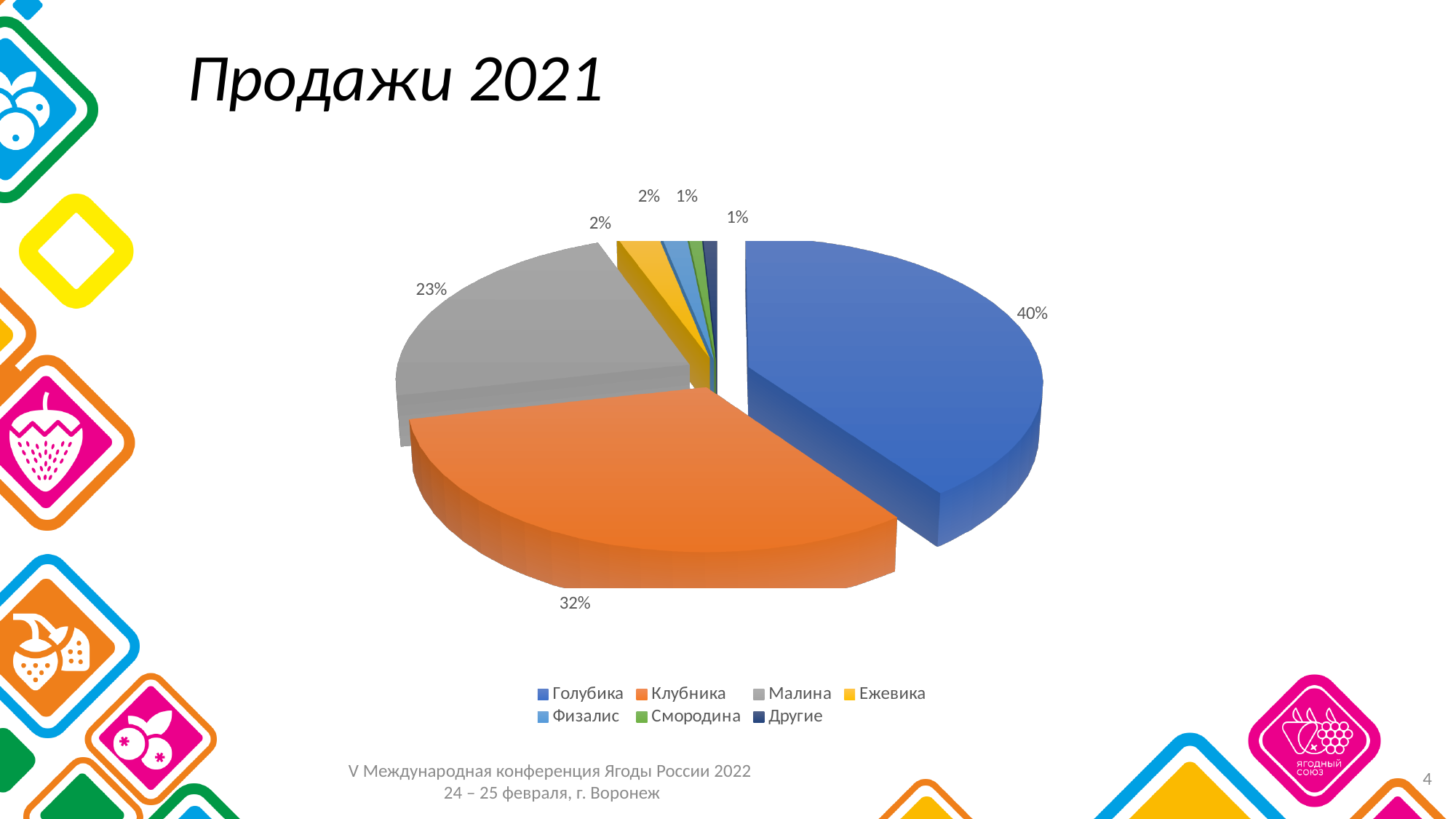

# Продажи 2021

[unsupported chart]

4
V Международная конференция Ягоды России 2022
24 – 25 февраля, г. Воронеж